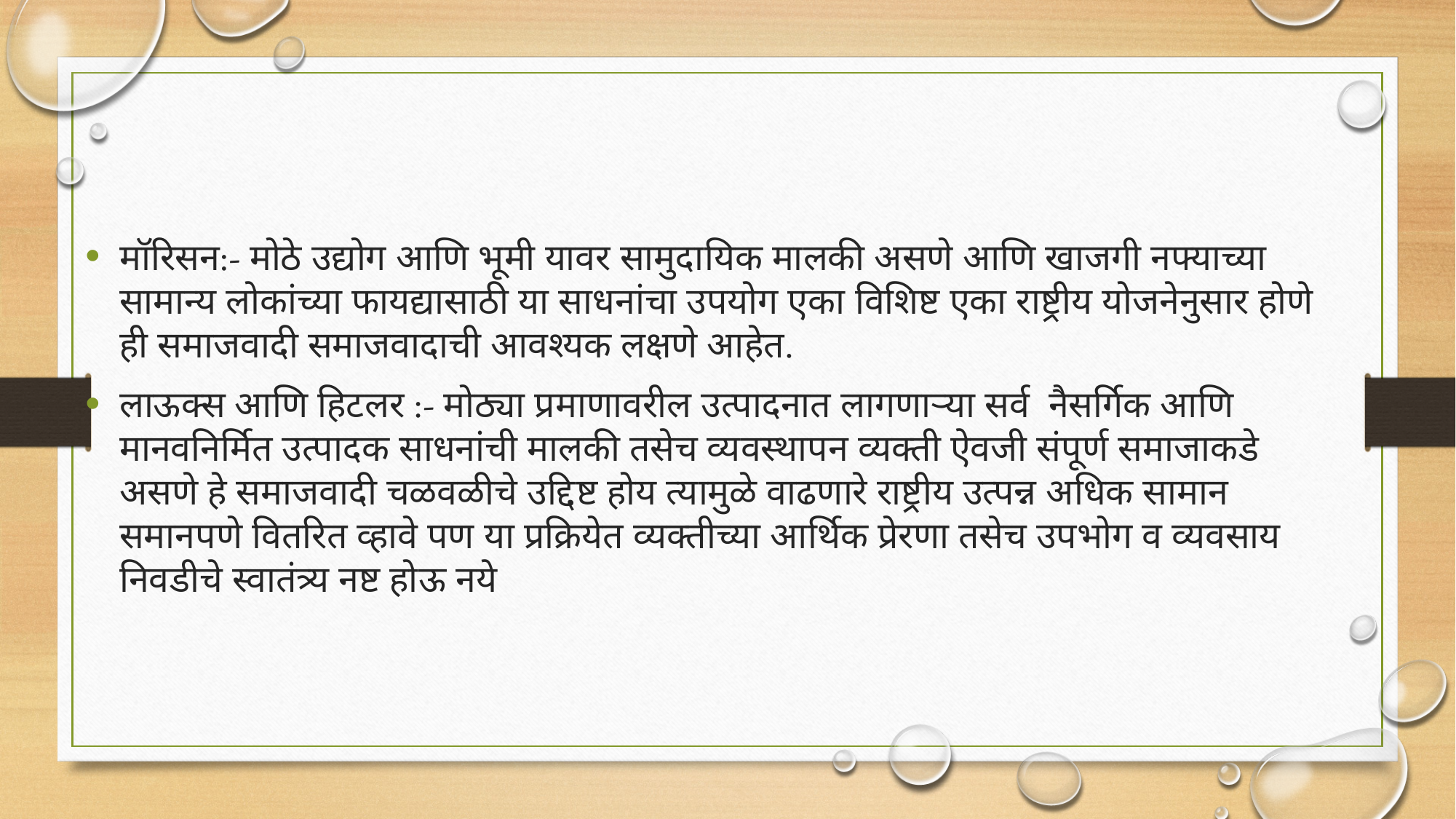

#
मॉरिसन:- मोठे उद्योग आणि भूमी यावर सामुदायिक मालकी असणे आणि खाजगी नफ्याच्या सामान्य लोकांच्या फायद्यासाठी या साधनांचा उपयोग एका विशिष्ट एका राष्ट्रीय योजनेनुसार होणे ही समाजवादी समाजवादाची आवश्यक लक्षणे आहेत.
लाऊक्स आणि हिटलर :- मोठ्या प्रमाणावरील उत्पादनात लागणाऱ्या सर्व  नैसर्गिक आणि मानवनिर्मित उत्पादक साधनांची मालकी तसेच व्यवस्थापन व्यक्ती ऐवजी संपूर्ण समाजाकडे असणे हे समाजवादी चळवळीचे उद्दिष्ट होय त्यामुळे वाढणारे राष्ट्रीय उत्पन्न अधिक सामान समानपणे वितरित व्हावे पण या प्रक्रियेत व्यक्तीच्या आर्थिक प्रेरणा तसेच उपभोग व व्यवसाय निवडीचे स्वातंत्र्य नष्ट होऊ नये